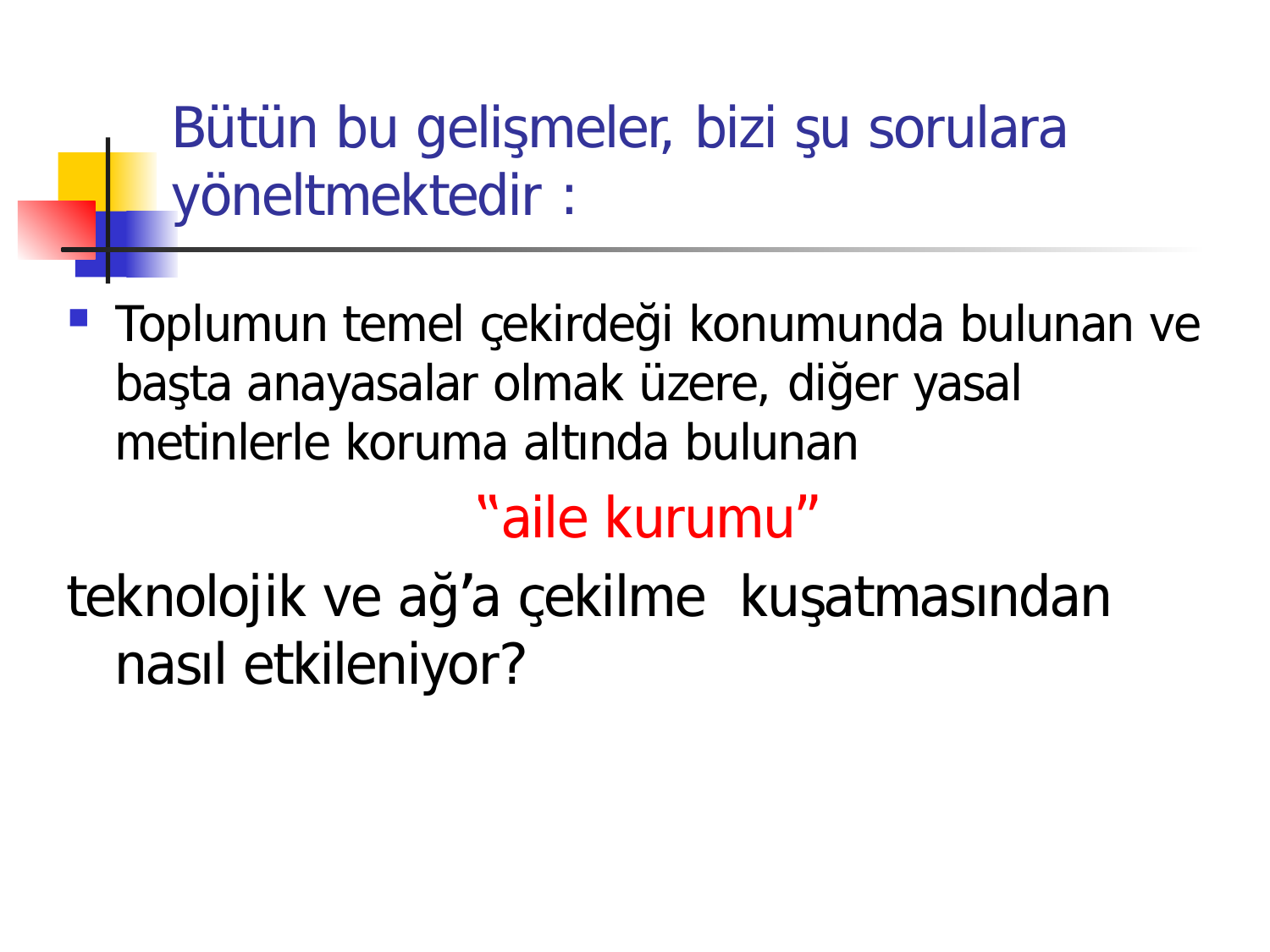

# Bütün bu gelişmeler, bizi şu sorulara yöneltmektedir :
Toplumun temel çekirdeği konumunda bulunan ve başta anayasalar olmak üzere, diğer yasal metinlerle koruma altında bulunan
 “aile kurumu”
teknolojik ve ağ’a çekilme  kuşatmasından nasıl etkileniyor?